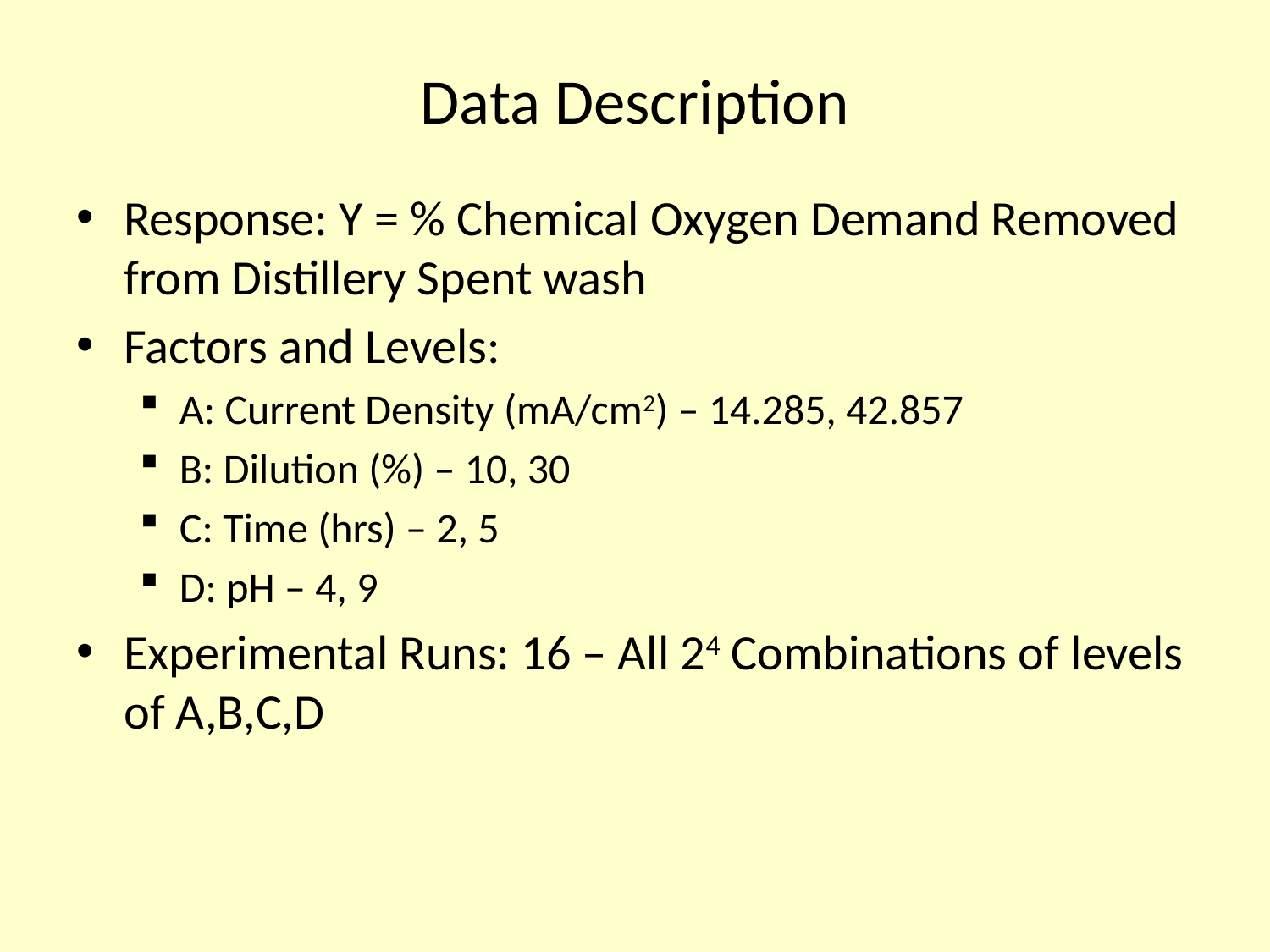

# Data Description
Response: Y = % Chemical Oxygen Demand Removed from Distillery Spent wash
Factors and Levels:
A: Current Density (mA/cm2) – 14.285, 42.857
B: Dilution (%) – 10, 30
C: Time (hrs) – 2, 5
D: pH – 4, 9
Experimental Runs: 16 – All 24 Combinations of levels of A,B,C,D